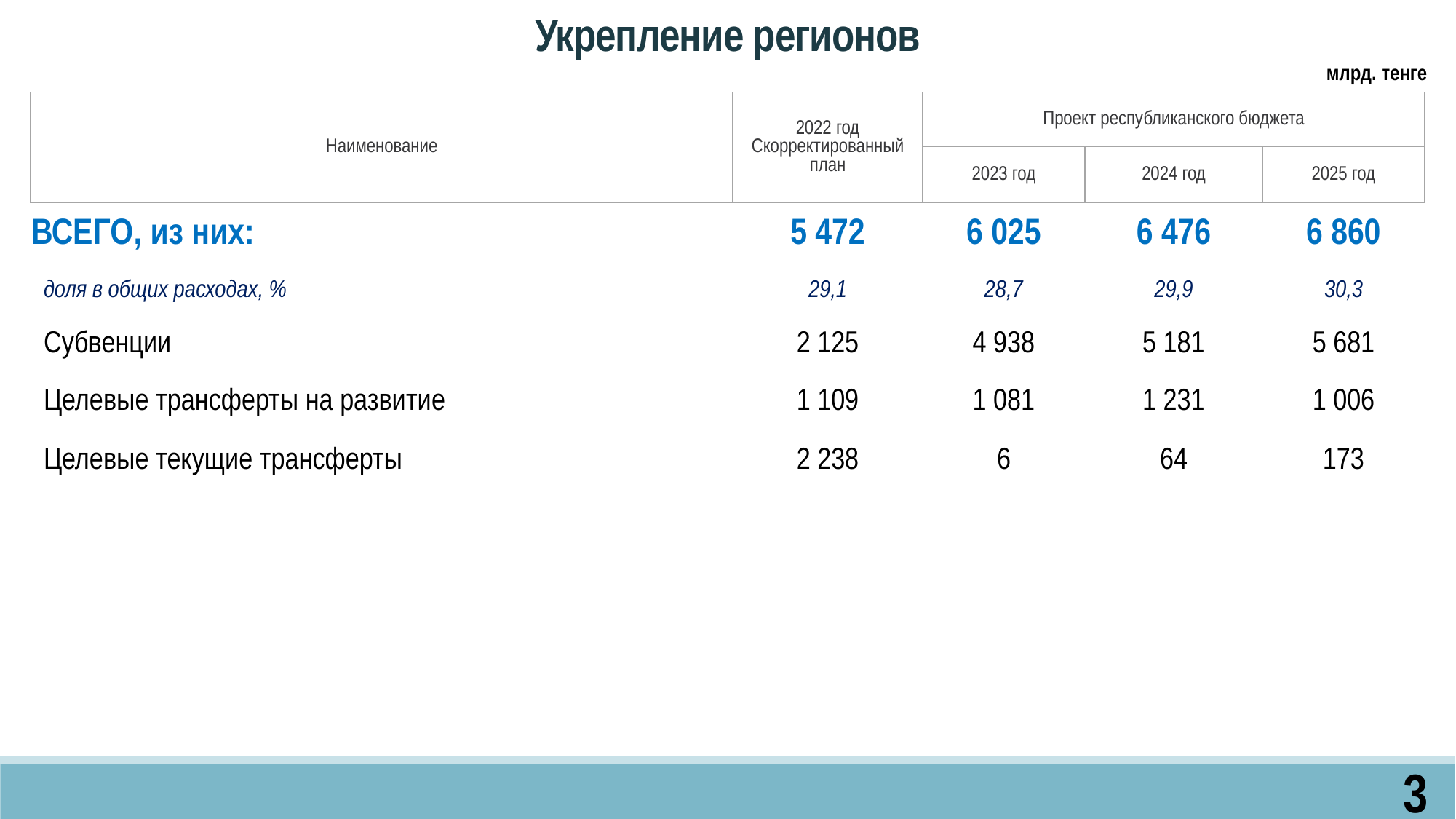

Укрепление регионов
млрд. тенге
| Наименование | 2022 год Скорректированный план | Проект республиканского бюджета |  |  |
| --- | --- | --- | --- | --- |
|  |  | 2023 год | 2024 год | 2025 год |
| ВСЕГО, из них: | 5 472 | 6 025 | 6 476 | 6 860 |
| доля в общих расходах, % | 29,1 | 28,7 | 29,9 | 30,3 |
| Субвенции | 2 125 | 4 938 | 5 181 | 5 681 |
| Целевые трансферты на развитие | 1 109 | 1 081 | 1 231 | 1 006 |
| Целевые текущие трансферты | 2 238 | 6 | 64 | 173 |
3